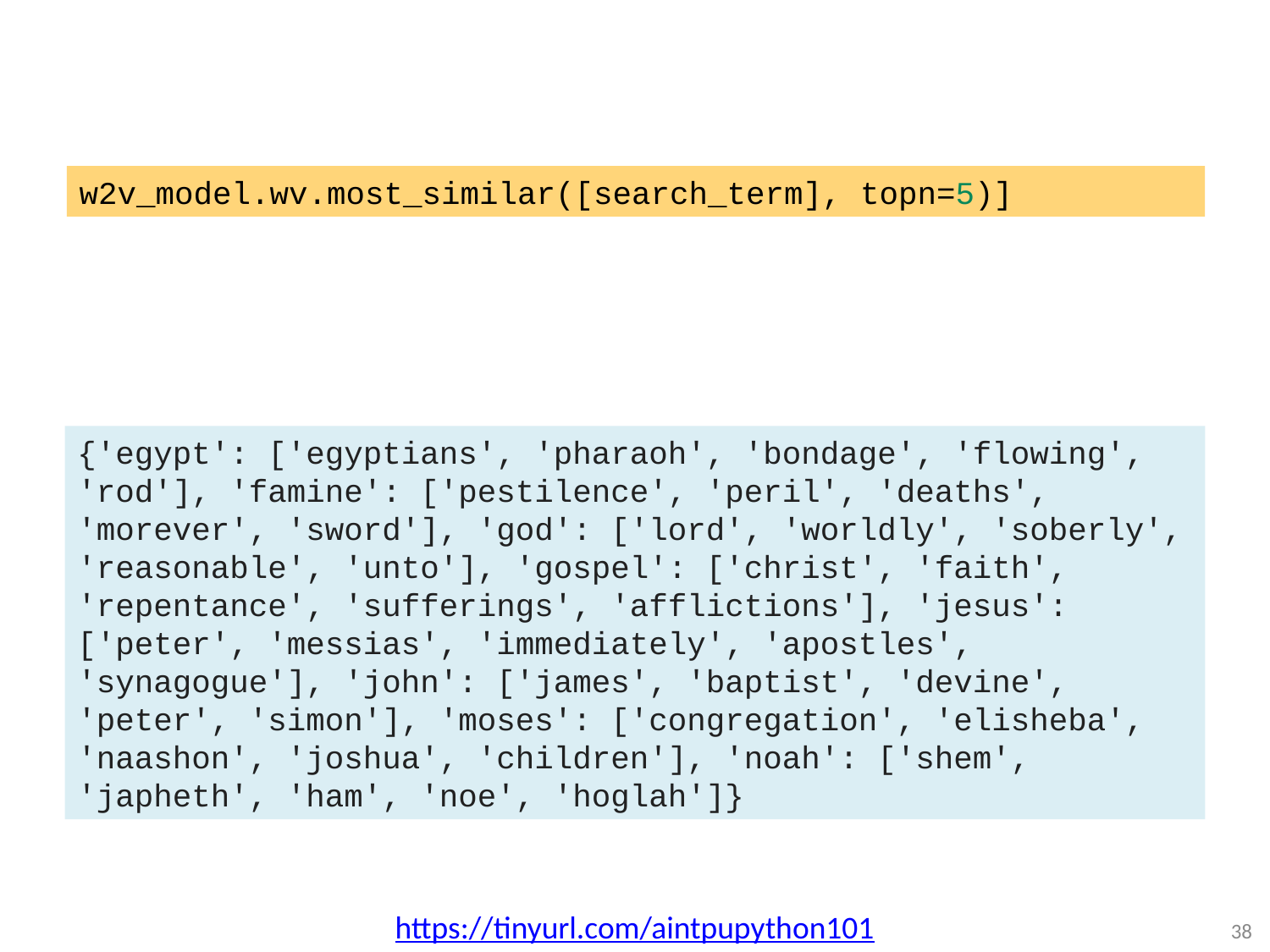

w2v_model.wv.most_similar([search_term], topn=5)]
{'egypt': ['egyptians', 'pharaoh', 'bondage', 'flowing', 'rod'], 'famine': ['pestilence', 'peril', 'deaths', 'morever', 'sword'], 'god': ['lord', 'worldly', 'soberly', 'reasonable', 'unto'], 'gospel': ['christ', 'faith', 'repentance', 'sufferings', 'afflictions'], 'jesus': ['peter', 'messias', 'immediately', 'apostles', 'synagogue'], 'john': ['james', 'baptist', 'devine', 'peter', 'simon'], 'moses': ['congregation', 'elisheba', 'naashon', 'joshua', 'children'], 'noah': ['shem', 'japheth', 'ham', 'noe', 'hoglah']}
https://tinyurl.com/aintpupython101
38